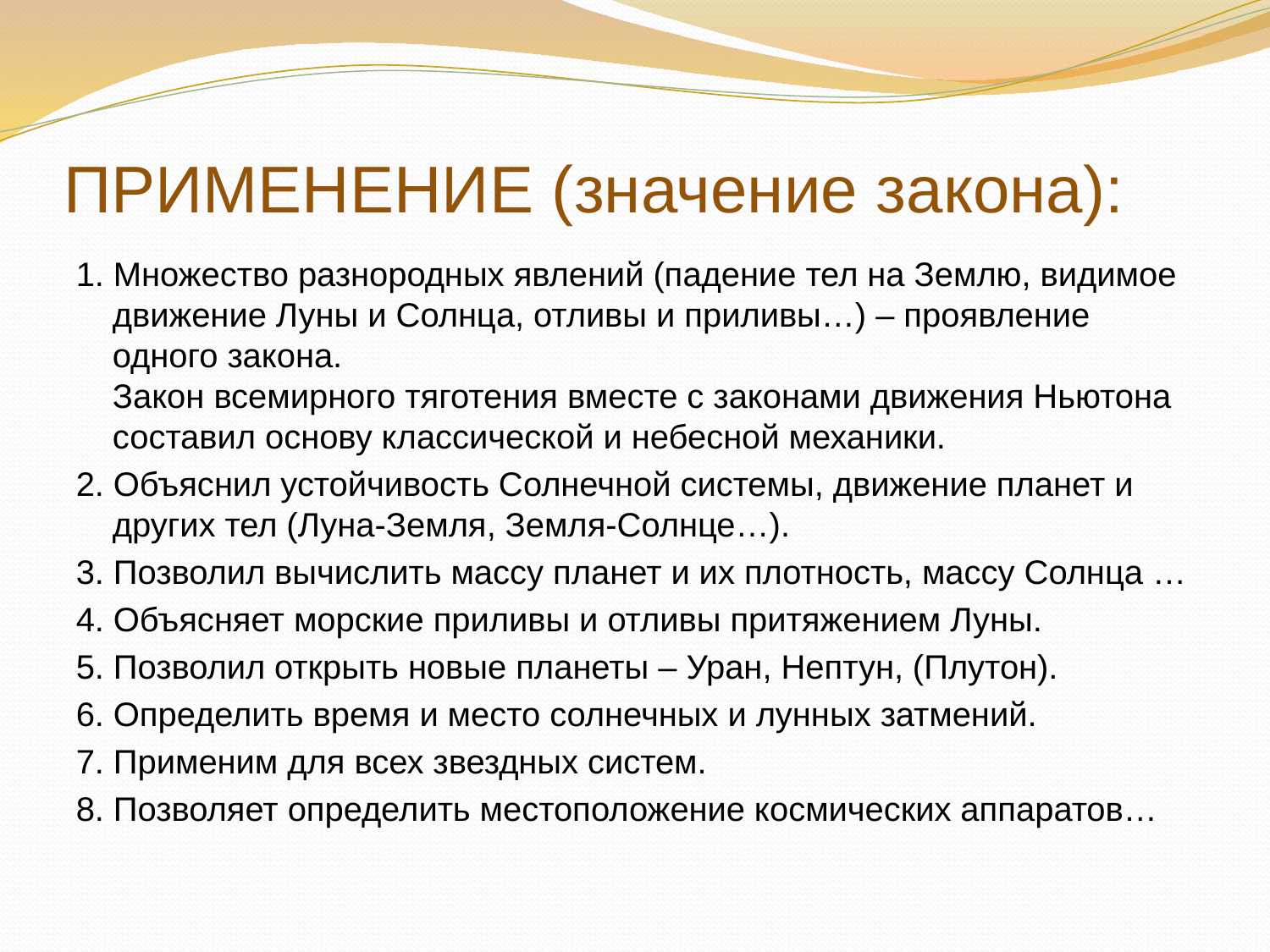

# ПРИМЕНЕНИЕ (значение закона):
1. Множество разнородных явлений (падение тел на Землю, видимое движение Луны и Солнца, отливы и приливы…) – проявление одного закона.
Закон всемирного тяготения вместе с законами движения Ньютона составил основу классической и небесной механики.
2. Объяснил устойчивость Солнечной системы, движение планет и других тел (Луна-Земля, Земля-Солнце…).
3. Позволил вычислить массу планет и их плотность, массу Солнца …
4. Объясняет морские приливы и отливы притяжением Луны.
5. Позволил открыть новые планеты – Уран, Нептун, (Плутон).
6. Определить время и место солнечных и лунных затмений.
7. Применим для всех звездных систем.
8. Позволяет определить местоположение космических аппаратов…